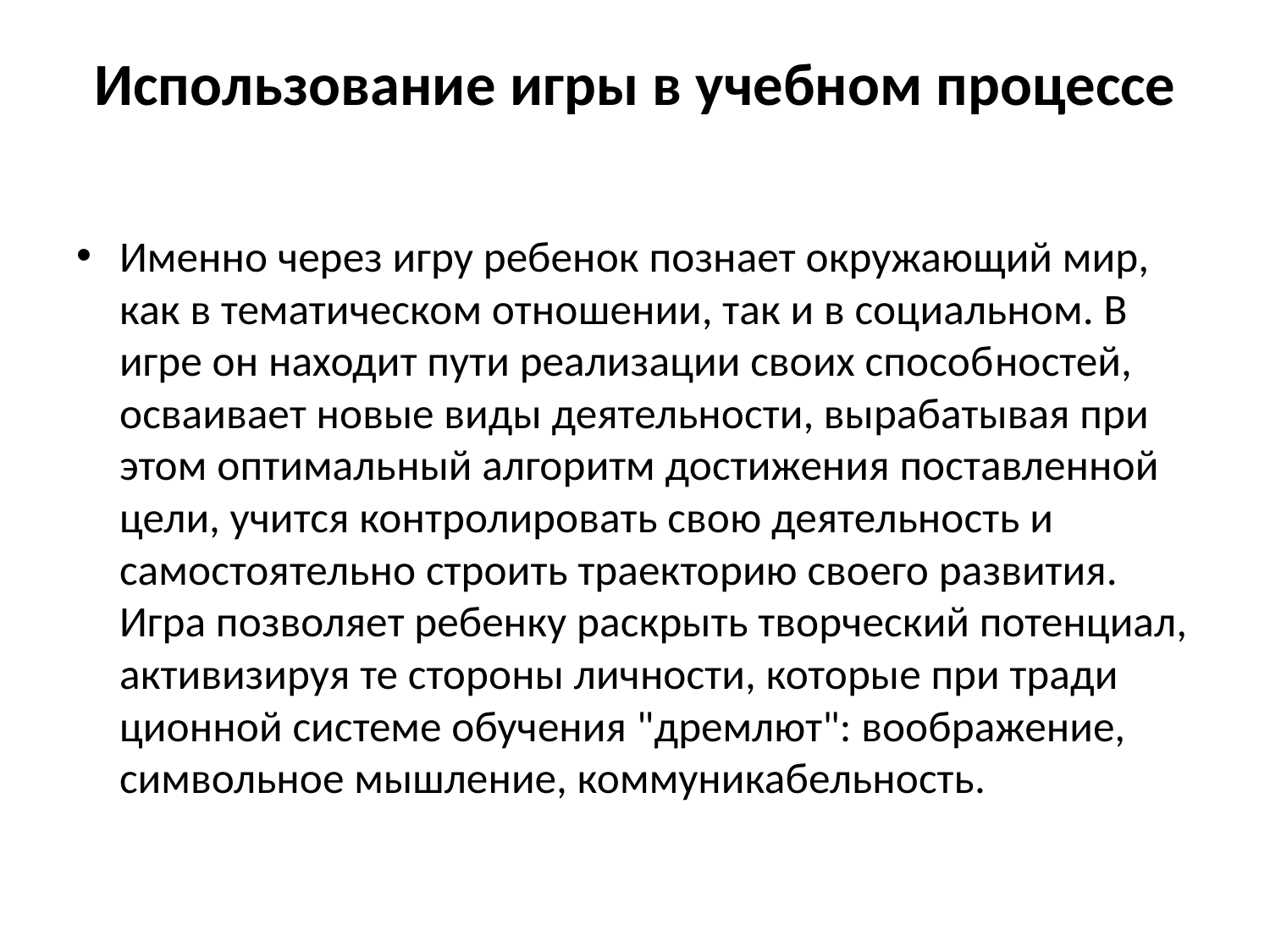

# Использование игры в учебном процессе
Именно через игру ребенок познает окружающий мир, как в тематическом отно­шении, так и в социальном. В игре он находит пути реализации своих способ­ностей, осваивает новые виды деятельности, вырабатывая при этом оптималь­ный алгоритм достижения поставленной цели, учится контролировать свою деятельность и самостоятельно строить траекторию своего развития. Игра позволяет ребенку раскрыть творческий потенциал, активизируя те стороны личности, которые при тради­ционной системе обучения "дремлют": воображение, символьное мышление, коммуникабельность.